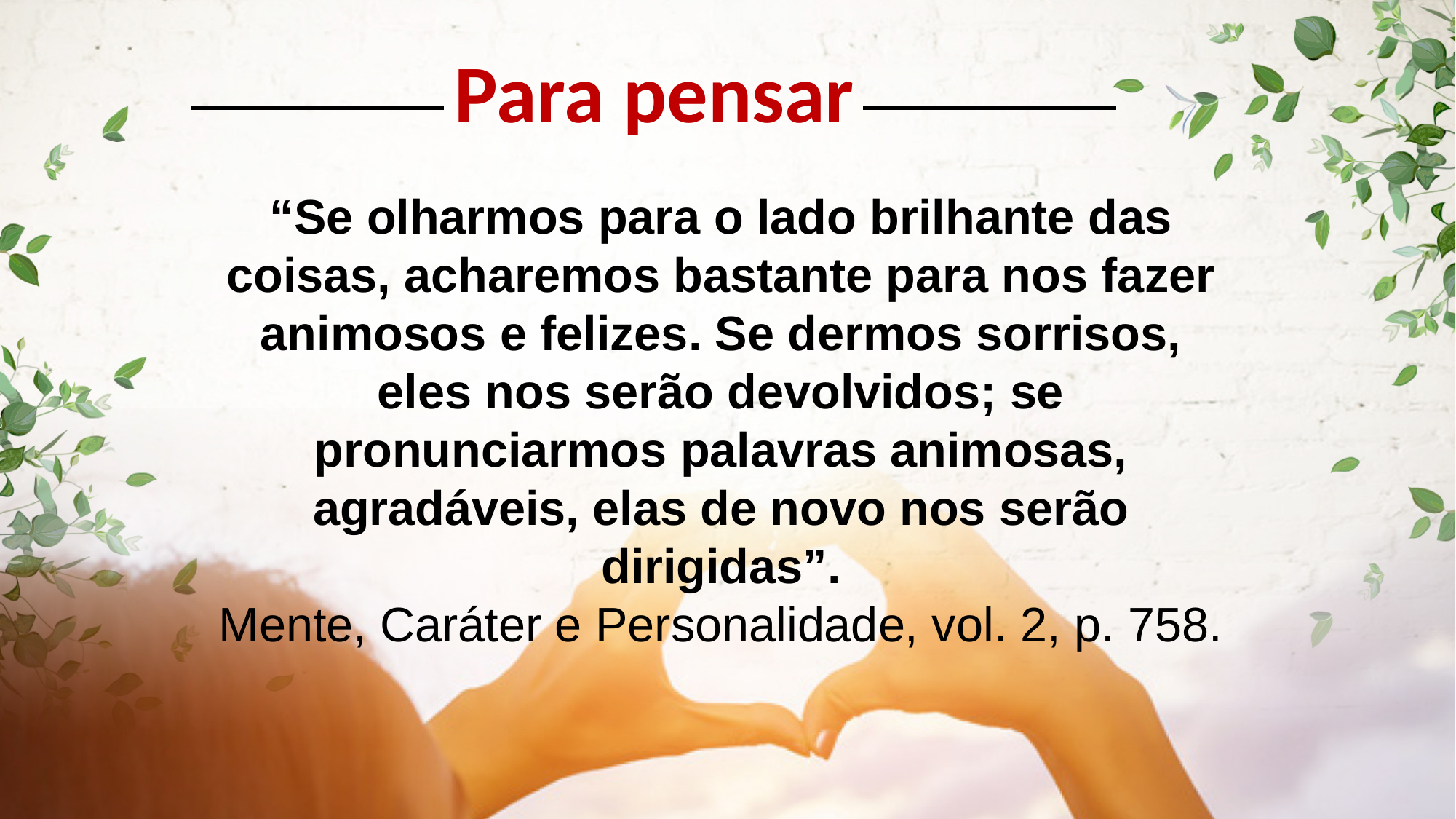

Para pensar
“Se olharmos para o lado brilhante das coisas, acharemos bastante para nos fazer animosos e felizes. Se dermos sorrisos, eles nos serão devolvidos; se pronunciarmos palavras animosas, agradáveis, elas de novo nos serão dirigidas”.
Mente, Caráter e Personalidade, vol. 2, p. 758.